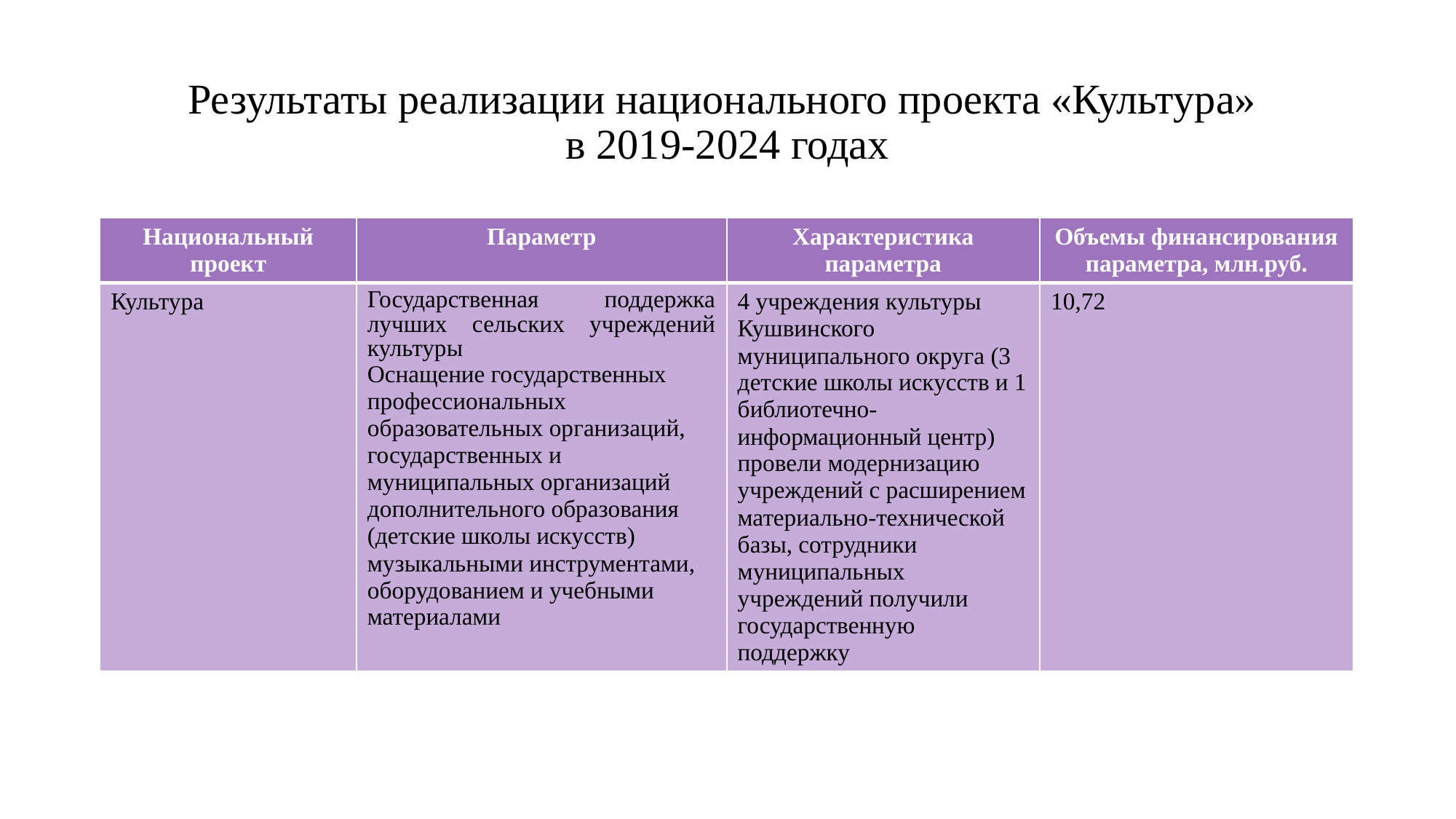

# Результаты реализации национального проекта «Культура» в 2019-2024 годах
| Национальный проект | Параметр | Характеристика параметра | Объемы финансирования параметра, млн.руб. |
| --- | --- | --- | --- |
| Культура | Государственная поддержка лучших сельских учреждений культуры Оснащение государственных профессиональных образовательных организаций, государственных и муниципальных организаций дополнительного образования (детские школы искусств) музыкальными инструментами, оборудованием и учебными материалами | 4 учреждения культуры Кушвинского муниципального округа (3 детские школы искусств и 1 библиотечно-информационный центр) провели модернизацию учреждений с расширением материально-технической базы, сотрудники муниципальных учреждений получили государственную поддержку | 10,72 |